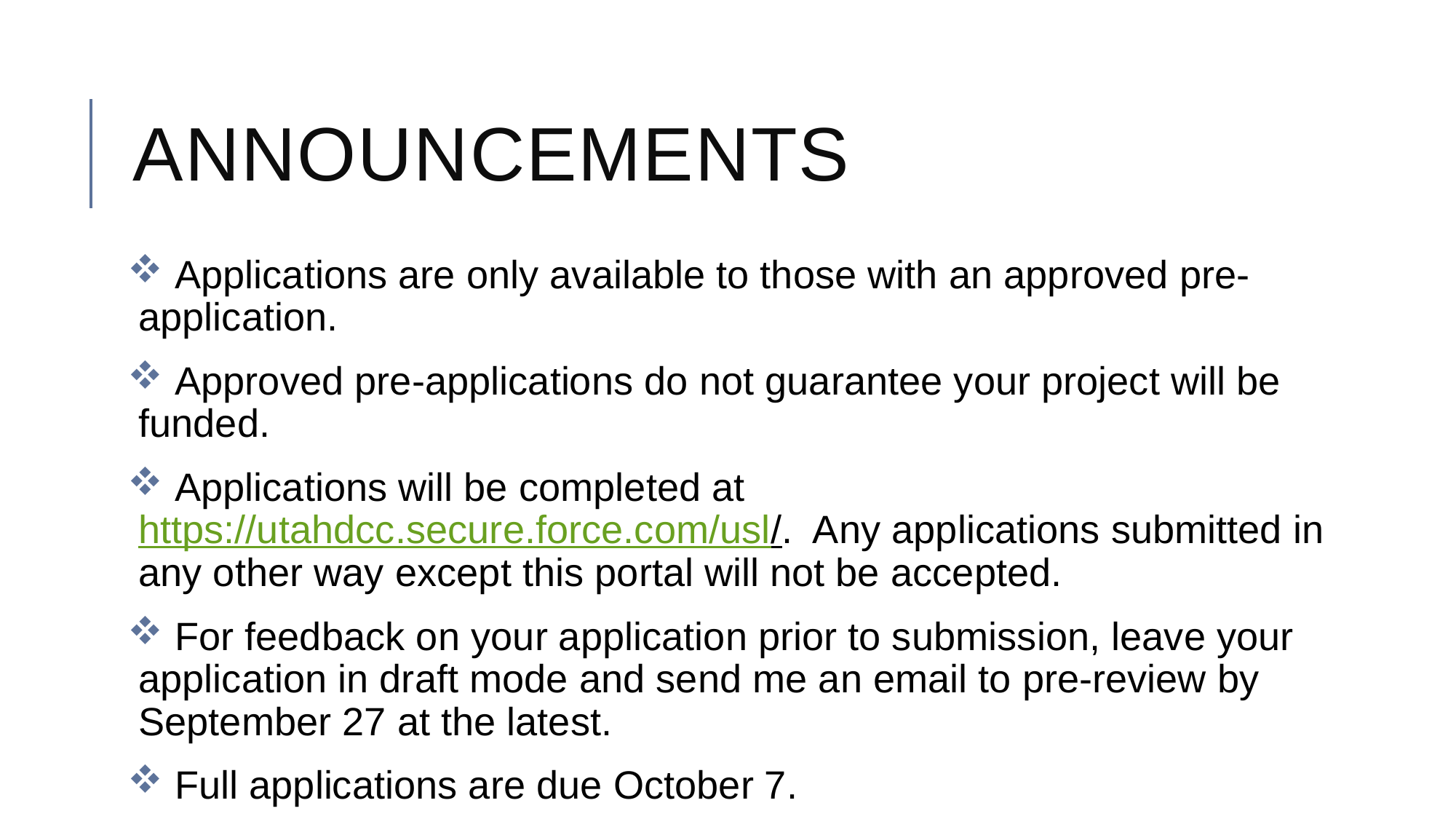

# Announcements
 Applications are only available to those with an approved pre-application.
 Approved pre-applications do not guarantee your project will be funded.
 Applications will be completed at https://utahdcc.secure.force.com/usl/.  Any applications submitted in any other way except this portal will not be accepted.
 For feedback on your application prior to submission, leave your application in draft mode and send me an email to pre-review by September 27 at the latest.
 Full applications are due October 7.